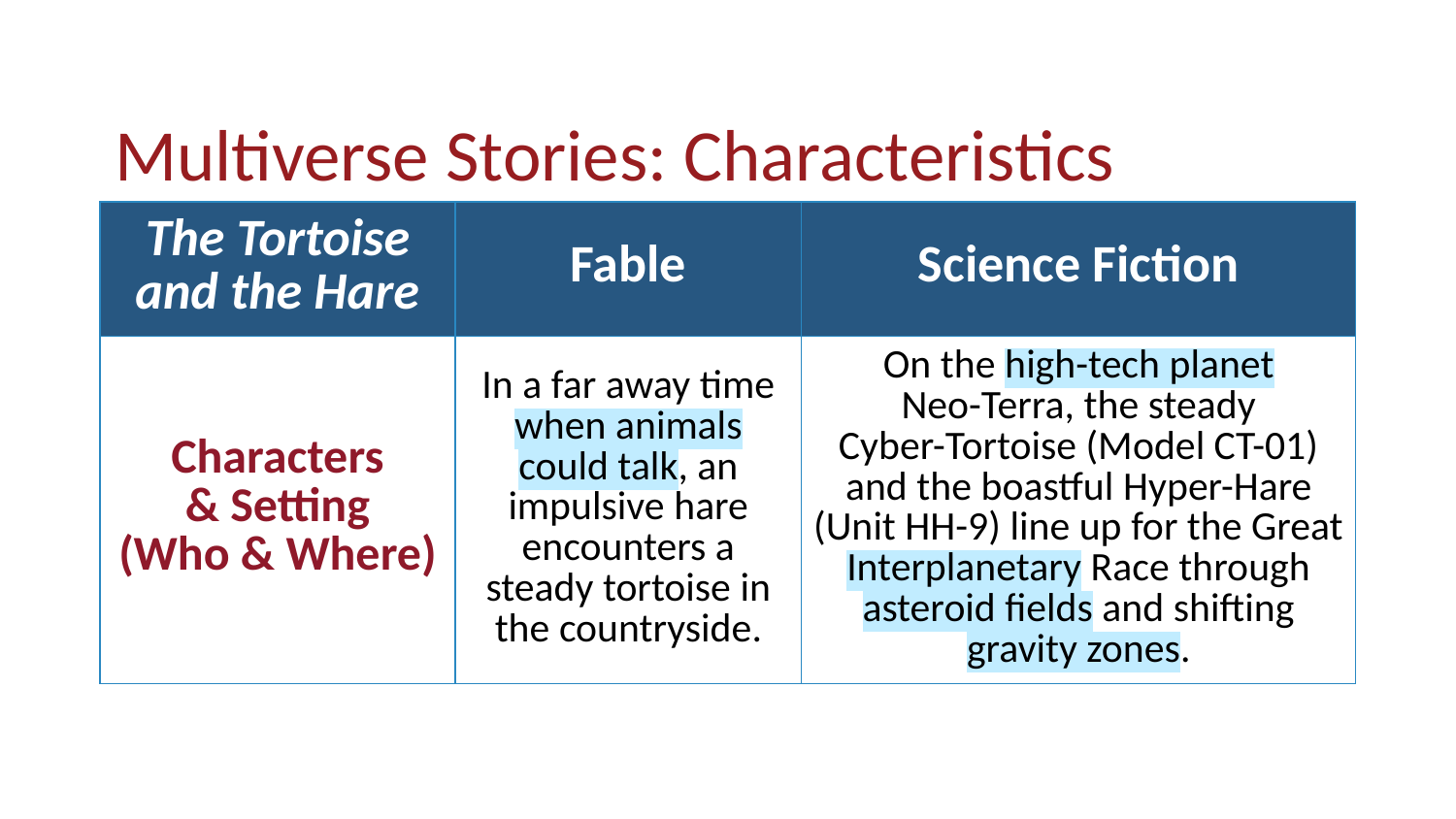

# Multiverse Stories: Characteristics
| The Tortoise and the Hare | Fable | Science Fiction |
| --- | --- | --- |
| Characters & Setting (Who & Where) | In a far away time when animals could talk, an impulsive hare encounters a steady tortoise in the countryside. | On the high-tech planet Neo-Terra, the steady Cyber-Tortoise (Model CT-01) and the boastful Hyper-Hare (Unit HH-9) line up for the Great Interplanetary Race through asteroid fields and shifting gravity zones. |